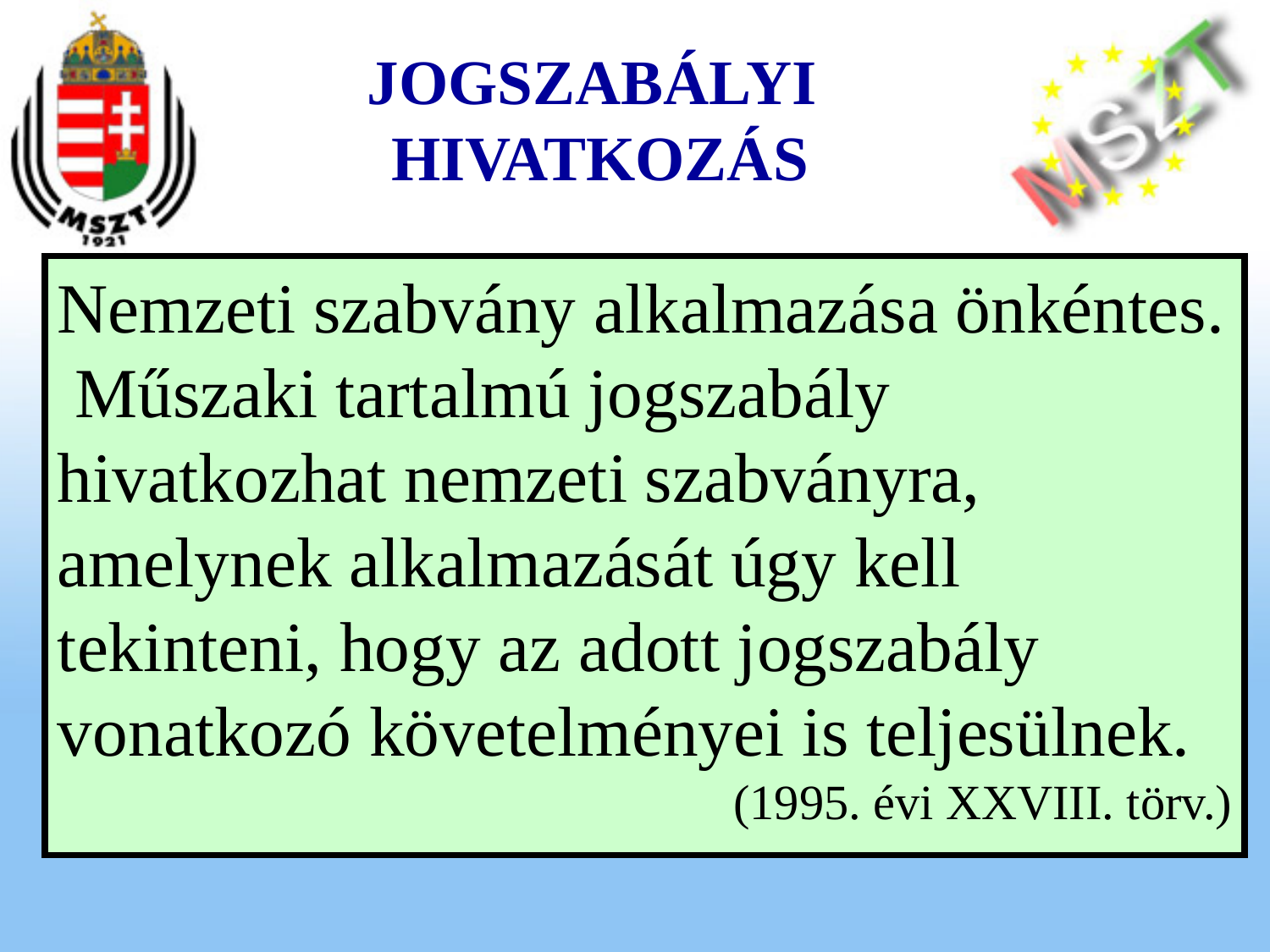

JOGSZABÁLYI
HIVATKOZÁS
Nemzeti szabvány alkalmazása önkéntes.  Műszaki tartalmú jogszabály hivatkozhat nemzeti szabványra, amelynek alkalmazását úgy kell tekinteni, hogy az adott jogszabály vonatkozó követelményei is teljesülnek.
(1995. évi XXVIII. törv.)
SZABVÁNY SZERINTI (MSZ)
NEM SZABVÁNY SZERINTI

MEGFELEL
MEGFELELŐSÉG IGAZOLÁSI ELJÁRÁS, SZABVÁNY SZERINT, AKKREDITÁLT LABOR
IGAZOLÁSI ELJÁRÁS

NEM FELEL MEG

NEM ALKALMAZHATÓ
JOGSZABÁLYI KÖVETELMÉNY TELJESÜL

MÓDOSÍTÁS, FEJLESZTÉS